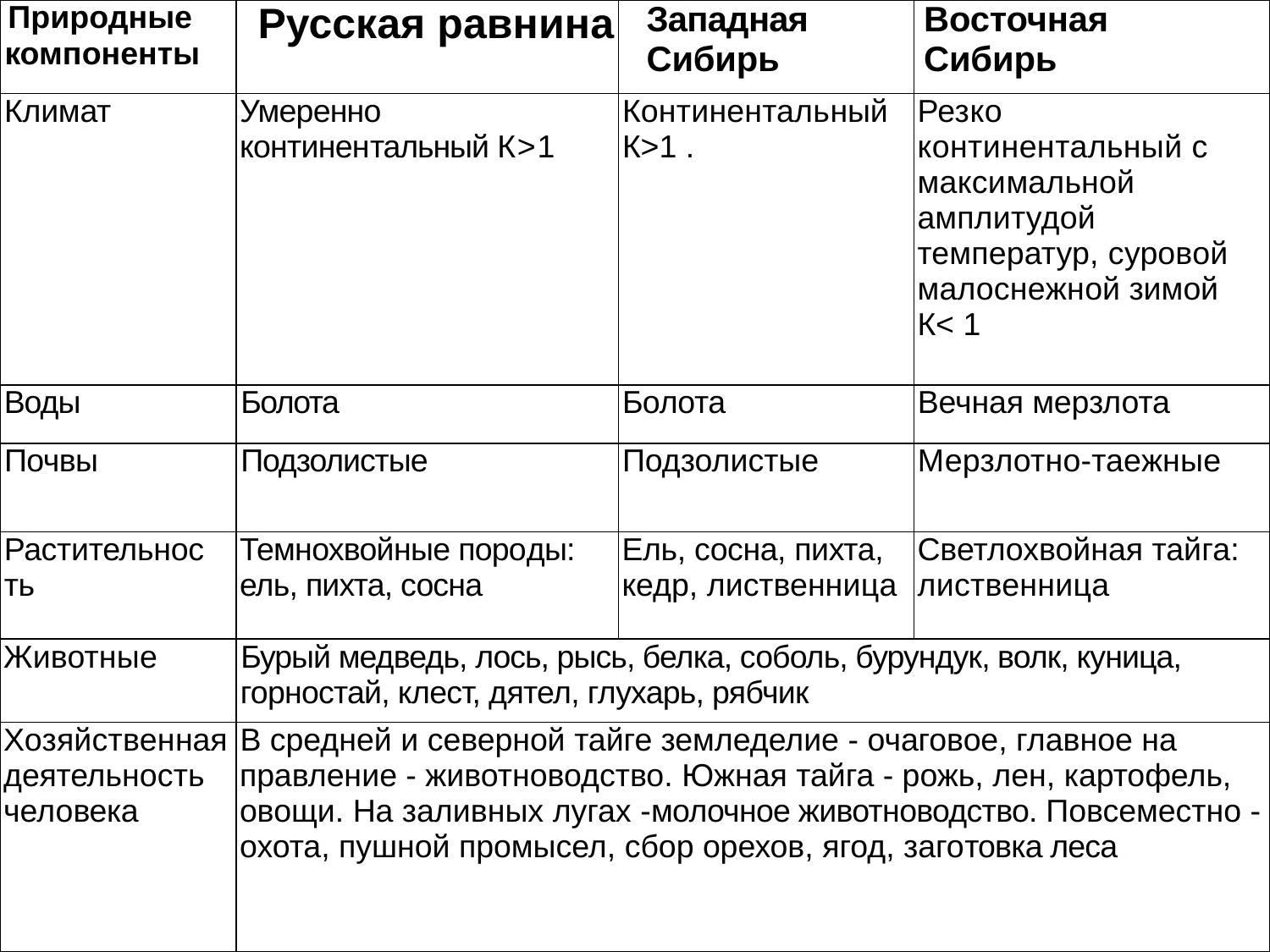

| Природные компоненты | Русская равнина | Западная Сибирь | Восточная Сибирь |
| --- | --- | --- | --- |
| Климат | Умеренно континентальный К>1 | Континентальный К>1 . | Резко континентальный с максимальной амплитудой температур, суровой малоснежной зимой К< 1 |
| Воды | Болота | Болота | Вечная мерзлота |
| Почвы | Подзолистые | Подзолистые | Мерзлотно-таежные |
| Растительность | Темнохвойные породы: ель, пихта, сосна | Ель, сосна, пихта, кедр, лиственница | Светлохвойная тайга: лиственница |
| Животные | Бурый медведь, лось, рысь, белка, соболь, бурундук, волк, куница, горностай, клест, дятел, глухарь, рябчик |  |  |
| Хозяйственная деятельность человека | В средней и северной тайге земледелие - очаговое, главное на­правление - животноводство. Южная тайга - рожь, лен, картофель, овощи. На заливных лугах -молочное животноводство. Повсеместно - охота, пушной промысел, сбор орехов, ягод, заготовка леса |  |  |
# Тайга